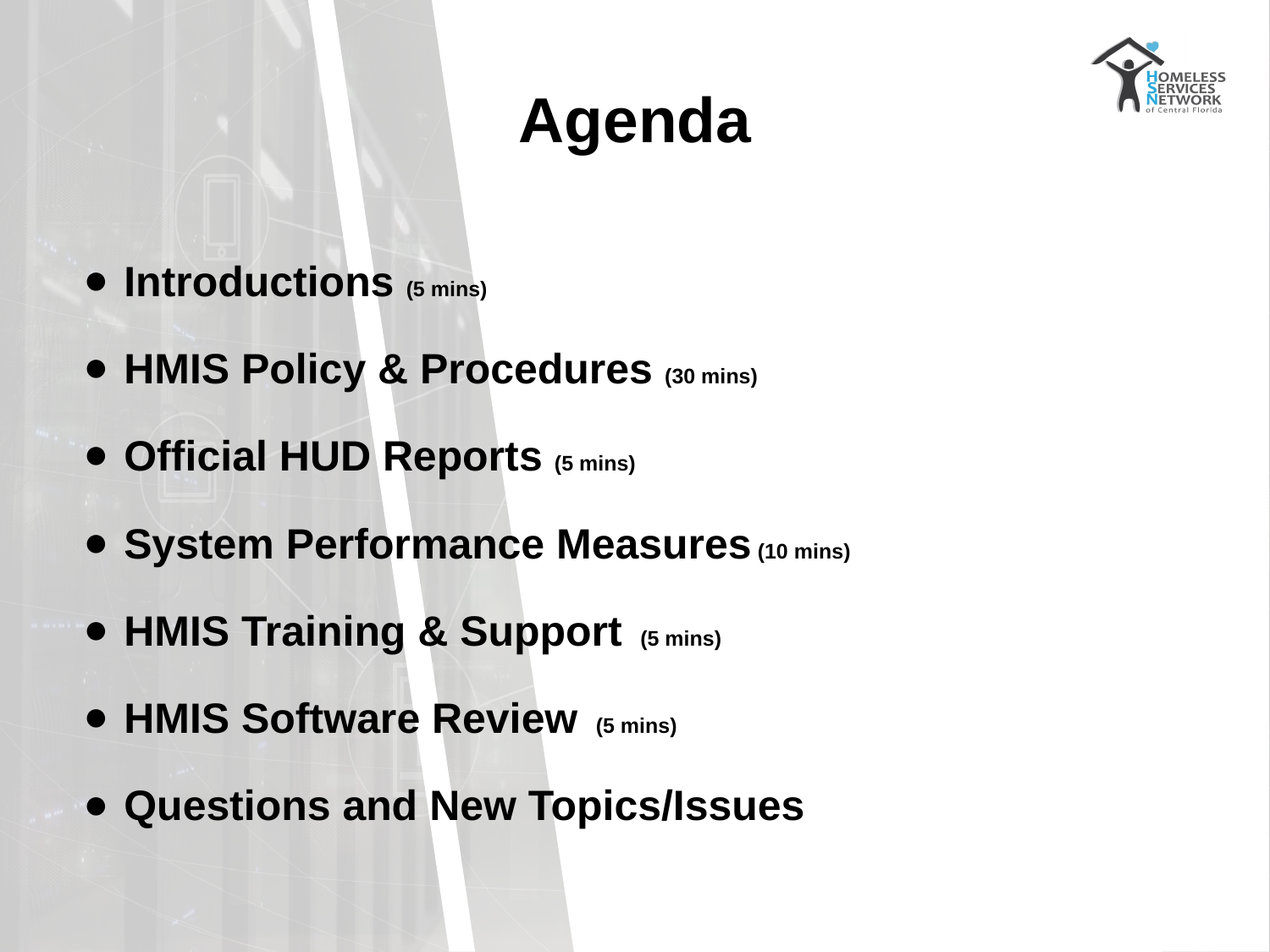

# Agenda
Introductions (5 mins)
HMIS Policy & Procedures (30 mins)
Official HUD Reports (5 mins)
System Performance Measures (10 mins)
HMIS Training & Support  (5 mins)
HMIS Software Review  (5 mins)
Questions and New Topics/Issues